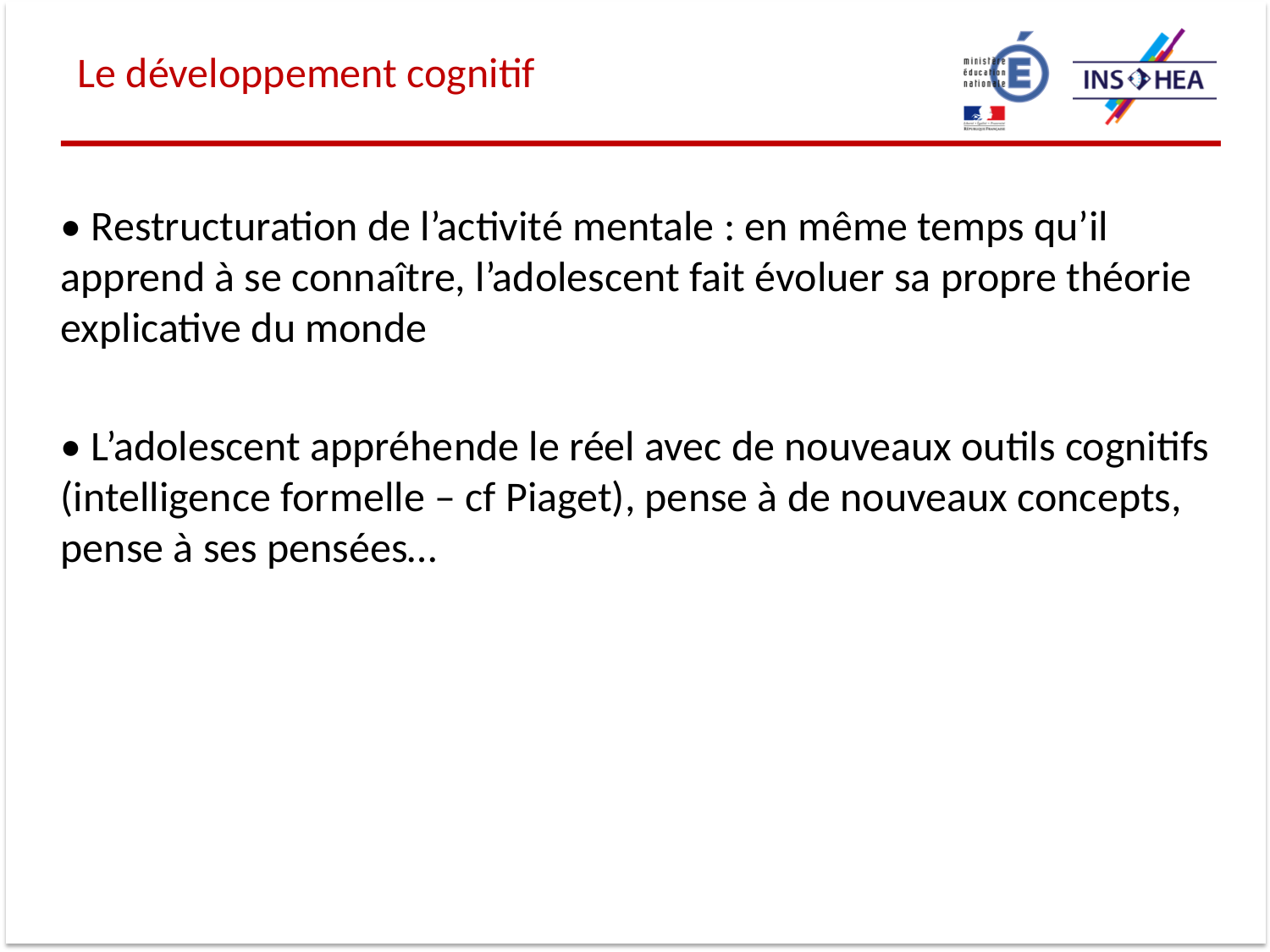

Le développement cognitif
• Restructuration de l’activité mentale : en même temps qu’il apprend à se connaître, l’adolescent fait évoluer sa propre théorie explicative du monde

• L’adolescent appréhende le réel avec de nouveaux outils cognitifs (intelligence formelle – cf Piaget), pense à de nouveaux concepts, pense à ses pensées…